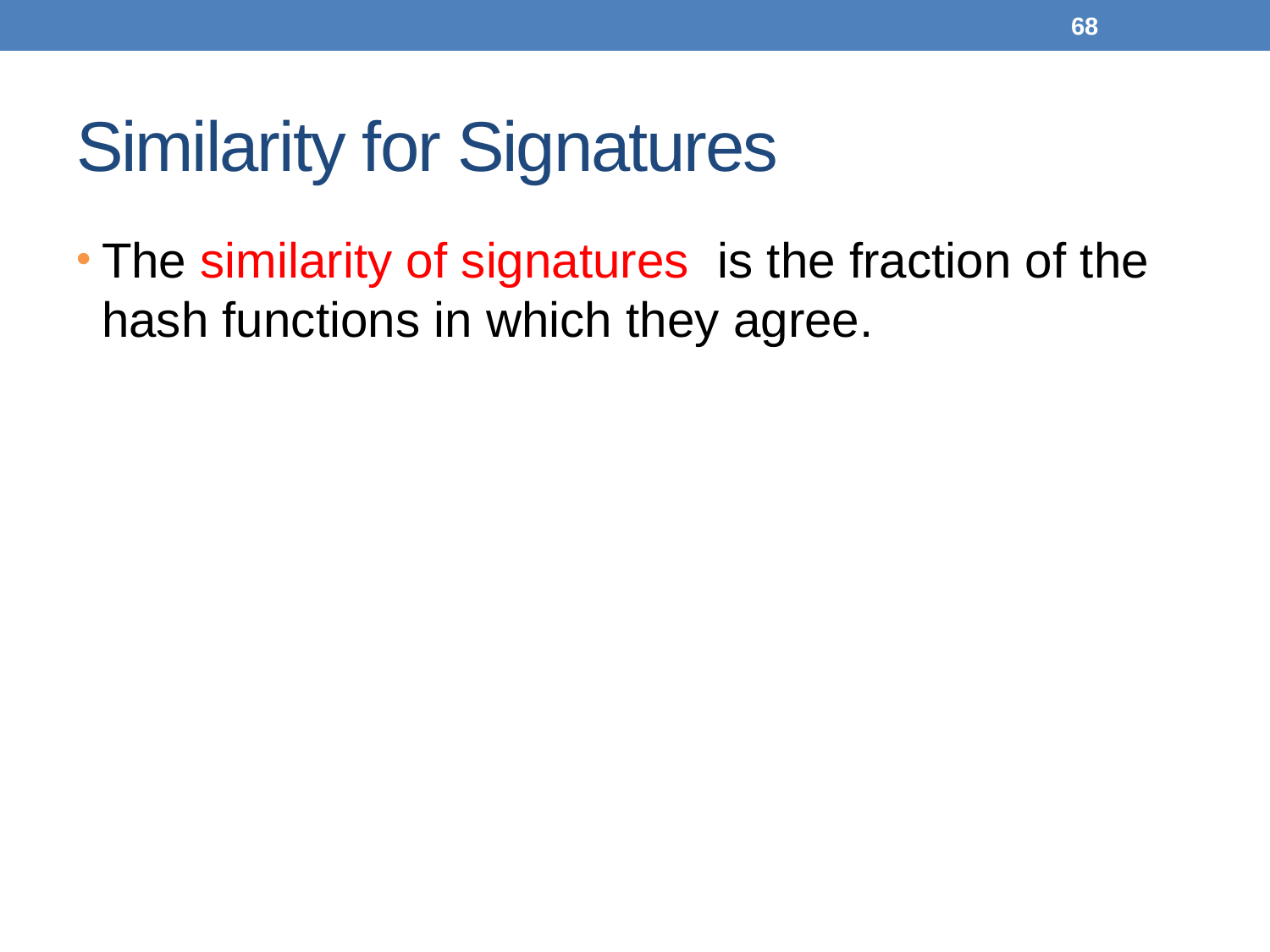

68
# Similarity for Signatures
The similarity of signatures  is the fraction of the hash functions in which they agree.